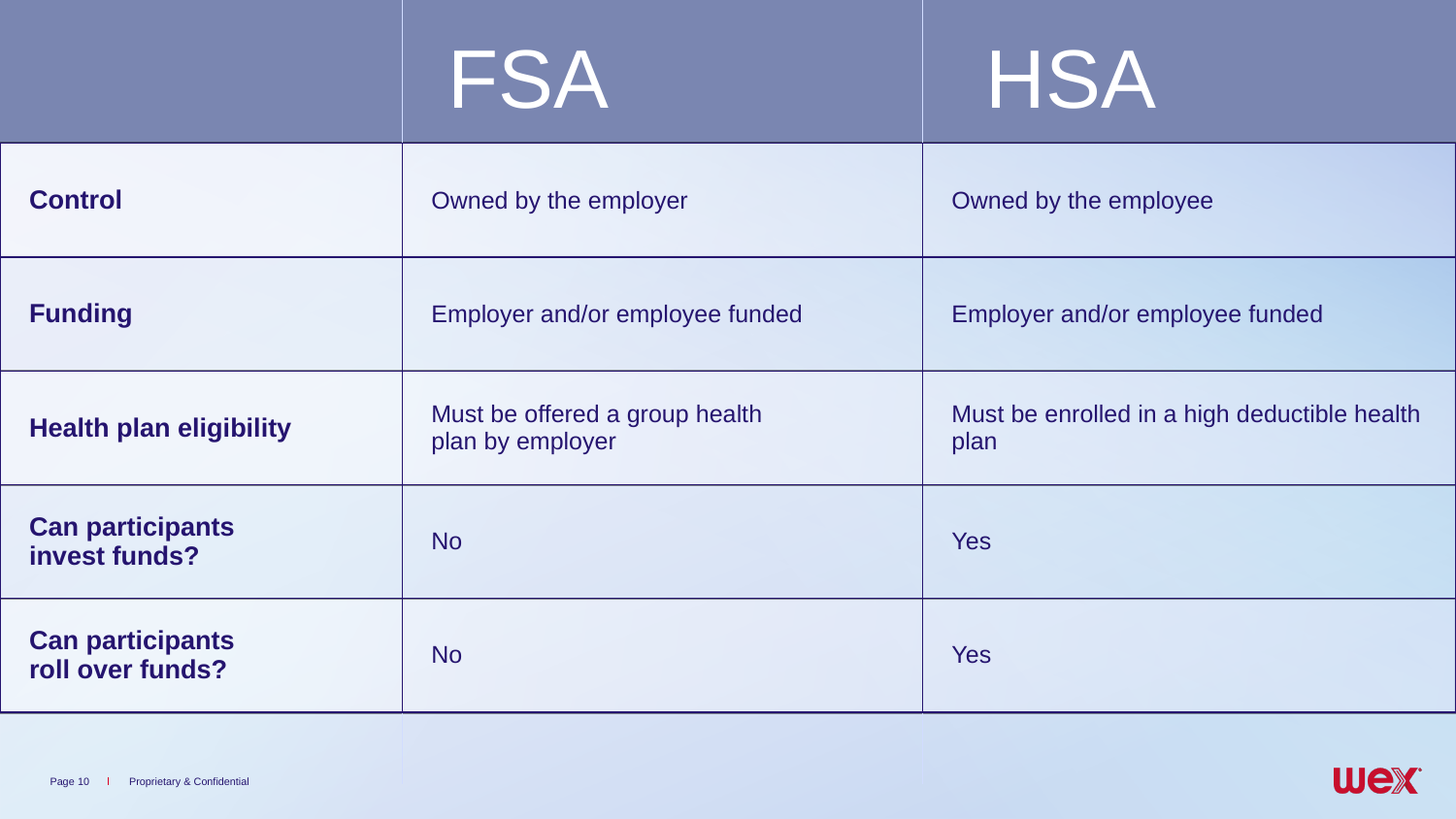

FSA
HSA

| Control | Owned by the employer | Owned by the employee |
| --- | --- | --- |
| Funding | Employer and/or employee funded | Employer and/or employee funded |
| Health plan eligibility | Must be offered a group health plan by employer | Must be enrolled in a high deductible health plan |
| Can participants invest funds? | No | Yes |
| Can participants roll over funds? | No | Yes |

Page 10